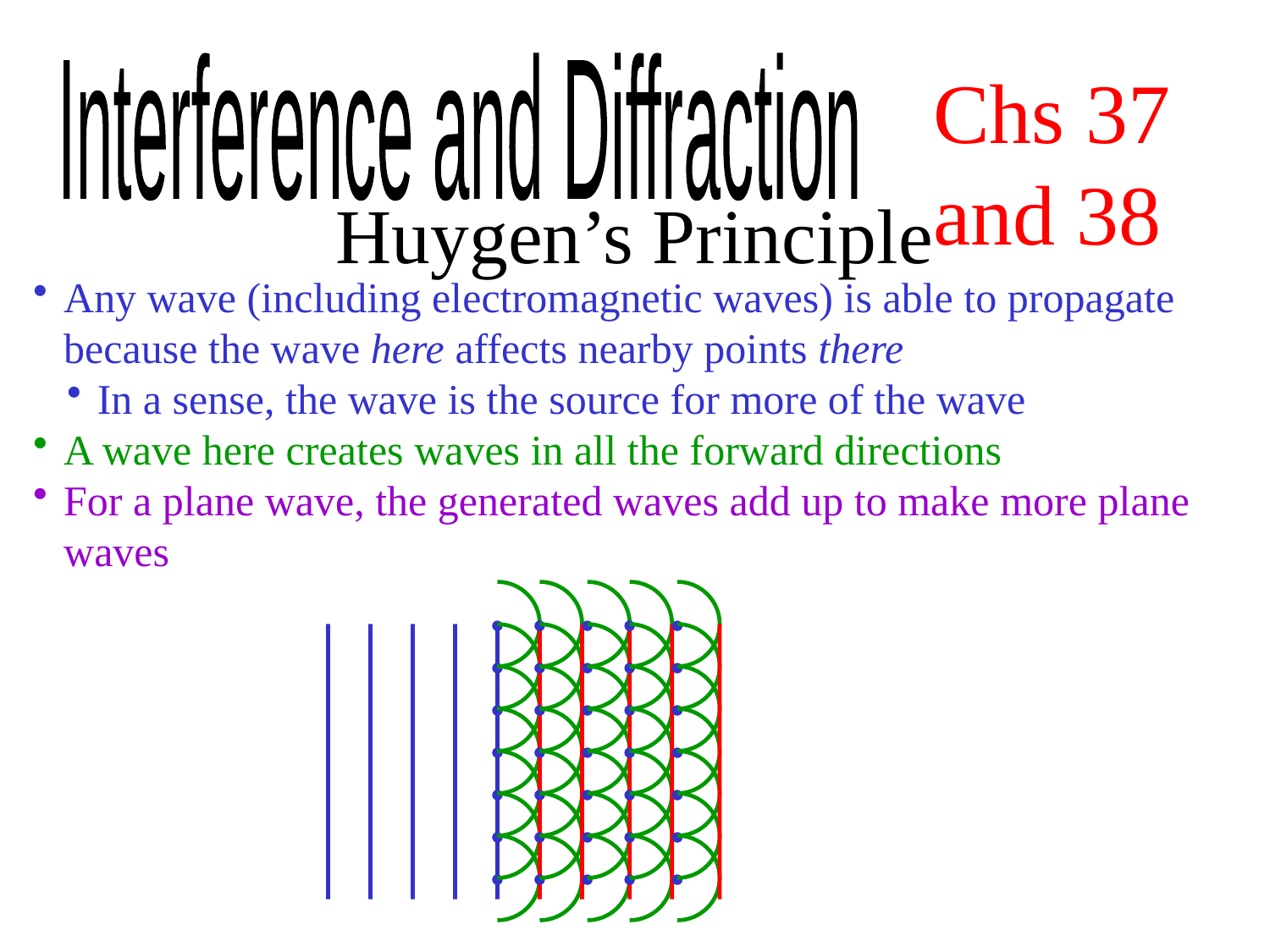

Interference and Diffraction
Chs 37 and 38
Huygen’s Principle
Any wave (including electromagnetic waves) is able to propagate because the wave here affects nearby points there
In a sense, the wave is the source for more of the wave
A wave here creates waves in all the forward directions
For a plane wave, the generated waves add up to make more plane waves